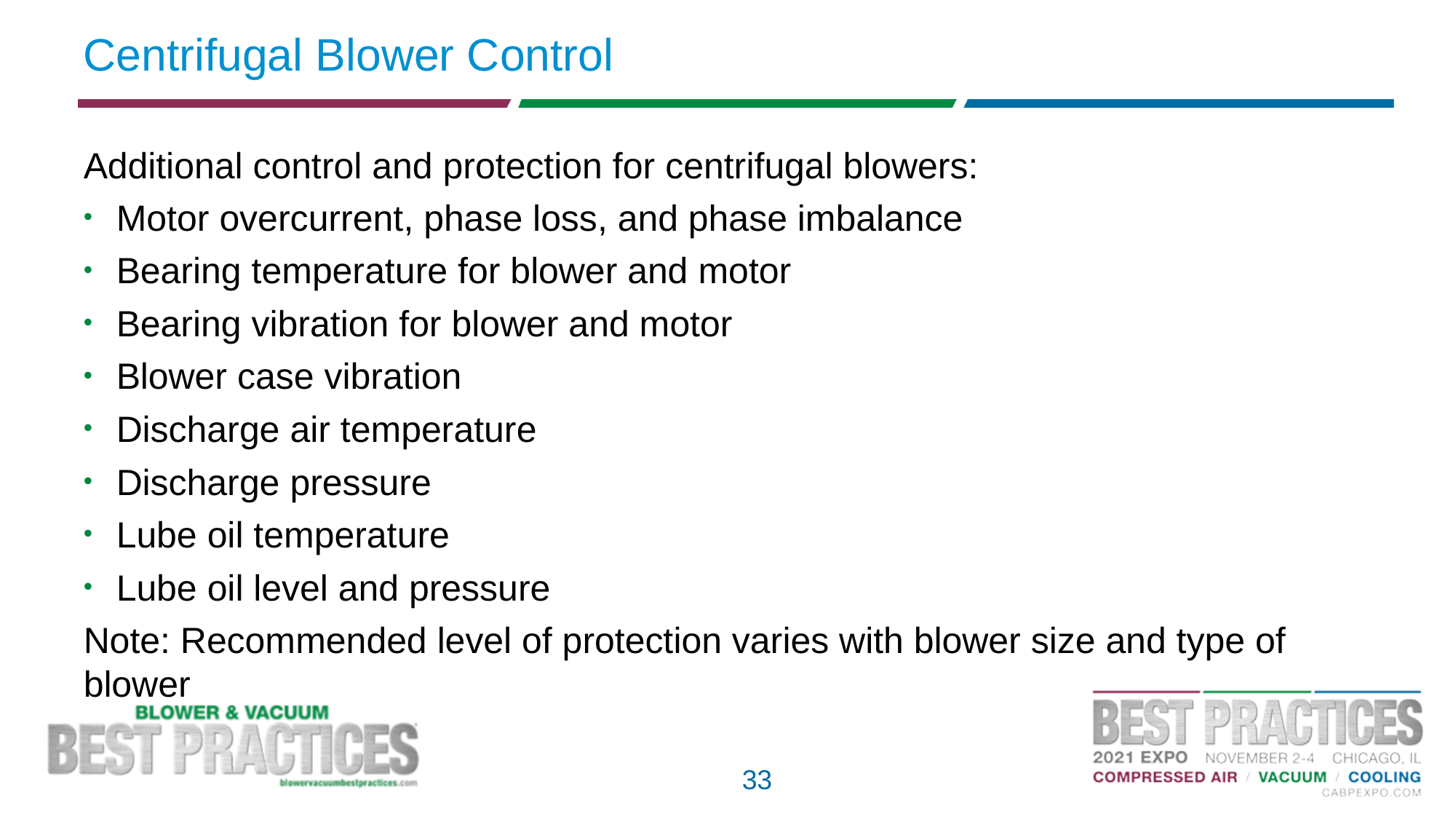

# Centrifugal Blower Control
Additional control and protection for centrifugal blowers:
Motor overcurrent, phase loss, and phase imbalance
Bearing temperature for blower and motor
Bearing vibration for blower and motor
Blower case vibration
Discharge air temperature
Discharge pressure
Lube oil temperature
Lube oil level and pressure
Note: Recommended level of protection varies with blower size and type of blower
33